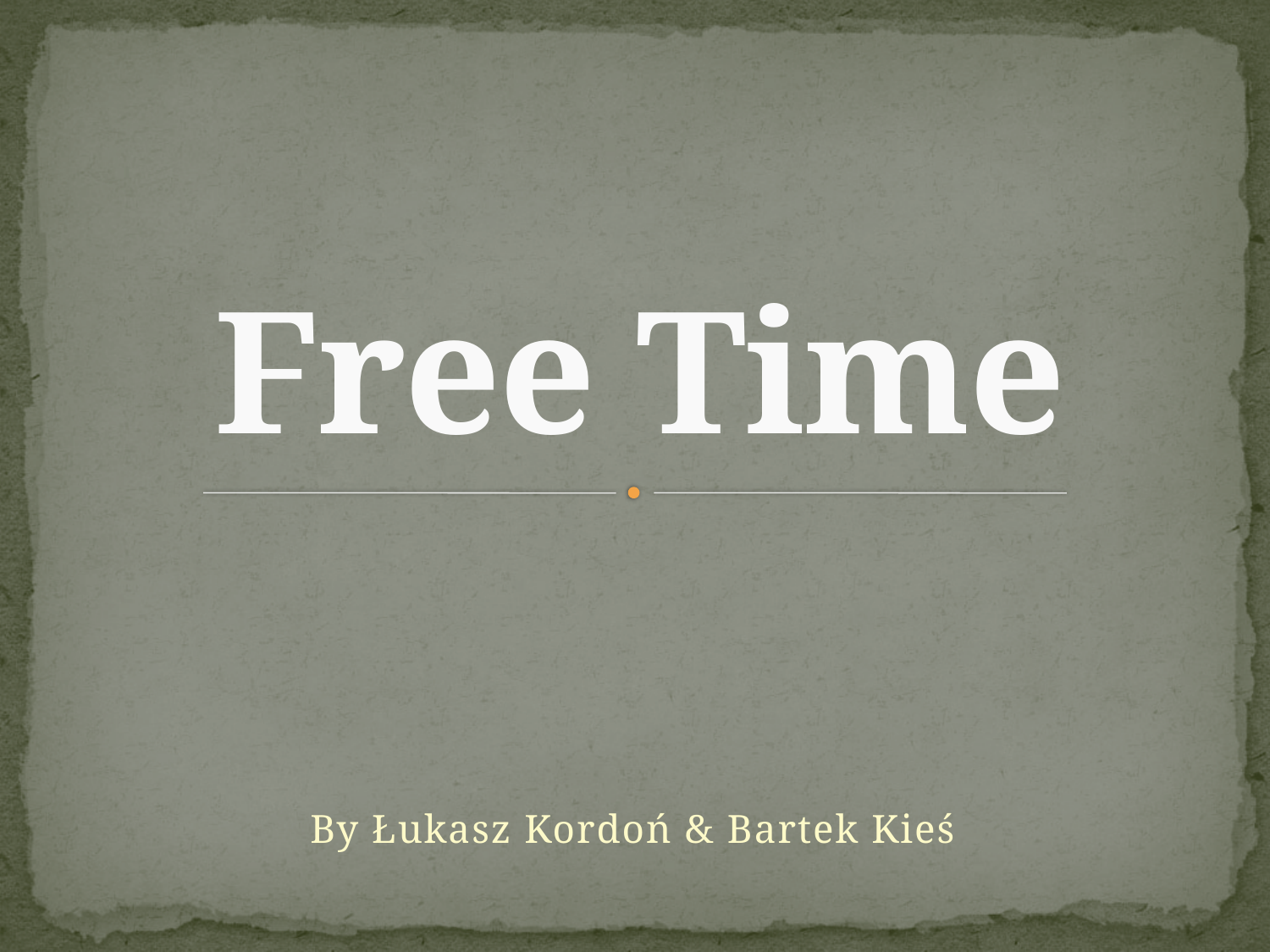

# Free Time

By Łukasz Kordoń & Bartek Kieś